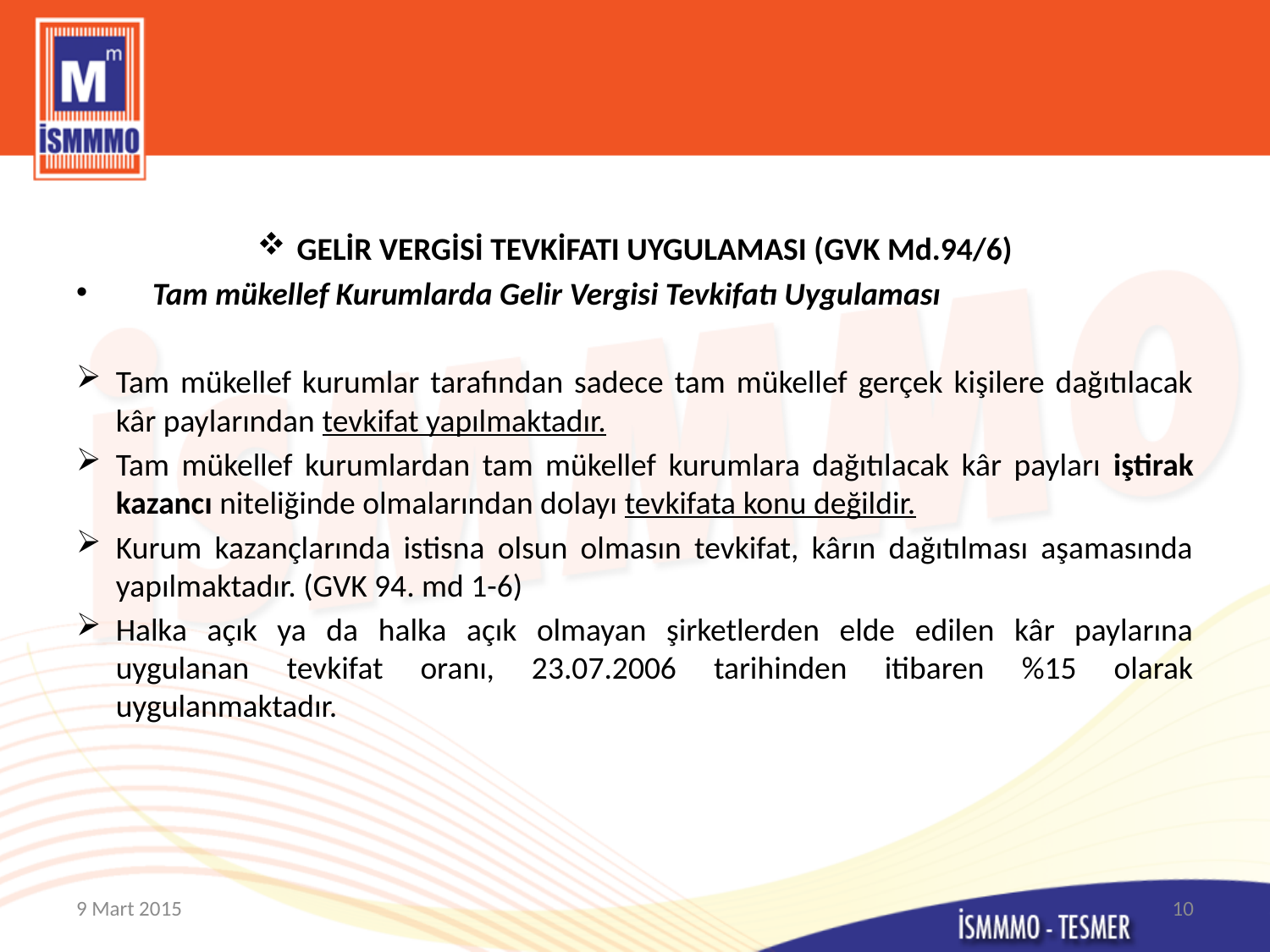

GELİR VERGİSİ TEVKİFATI UYGULAMASI (GVK Md.94/6)
    Tam mükellef Kurumlarda Gelir Vergisi Tevkifatı Uygulaması

Tam mükellef kurumlar tarafından sadece tam mükellef gerçek kişilere dağıtılacak kâr paylarından tevkifat yapılmaktadır.
Tam mükellef kurumlardan tam mükellef kurumlara dağıtılacak kâr payları iştirak kazancı niteliğinde olmalarından dolayı tevkifata konu değildir.
Kurum kazançlarında istisna olsun olmasın tevkifat, kârın dağıtılması aşamasında yapılmaktadır. (GVK 94. md 1-6)
Halka açık ya da halka açık olmayan şirketlerden elde edilen kâr paylarına uygulanan tevkifat oranı, 23.07.2006 tarihinden itibaren %15 olarak uygulanmaktadır.

9 Mart 2015
10